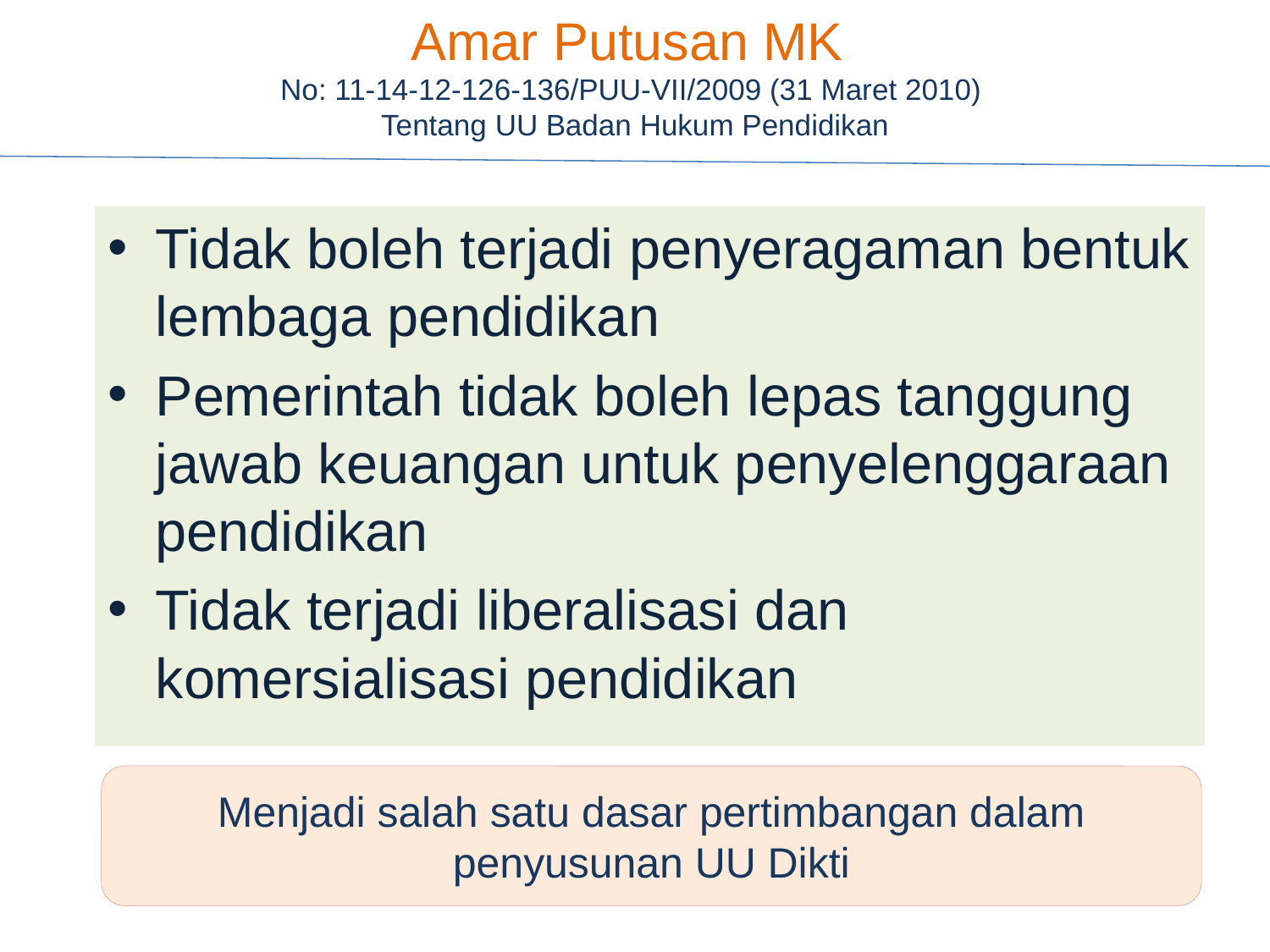

# Amar Putusan MK No: 11-14-12-126-136/PUU-VII/2009 (31 Maret 2010) Tentang UU Badan Hukum Pendidikan
Tidak boleh terjadi penyeragaman bentuk lembaga pendidikan
Pemerintah tidak boleh lepas tanggung jawab keuangan untuk penyelenggaraan pendidikan
Tidak terjadi liberalisasi dan komersialisasi pendidikan

Menjadi salah satu dasar pertimbangan dalam
penyusunan UU Dikti